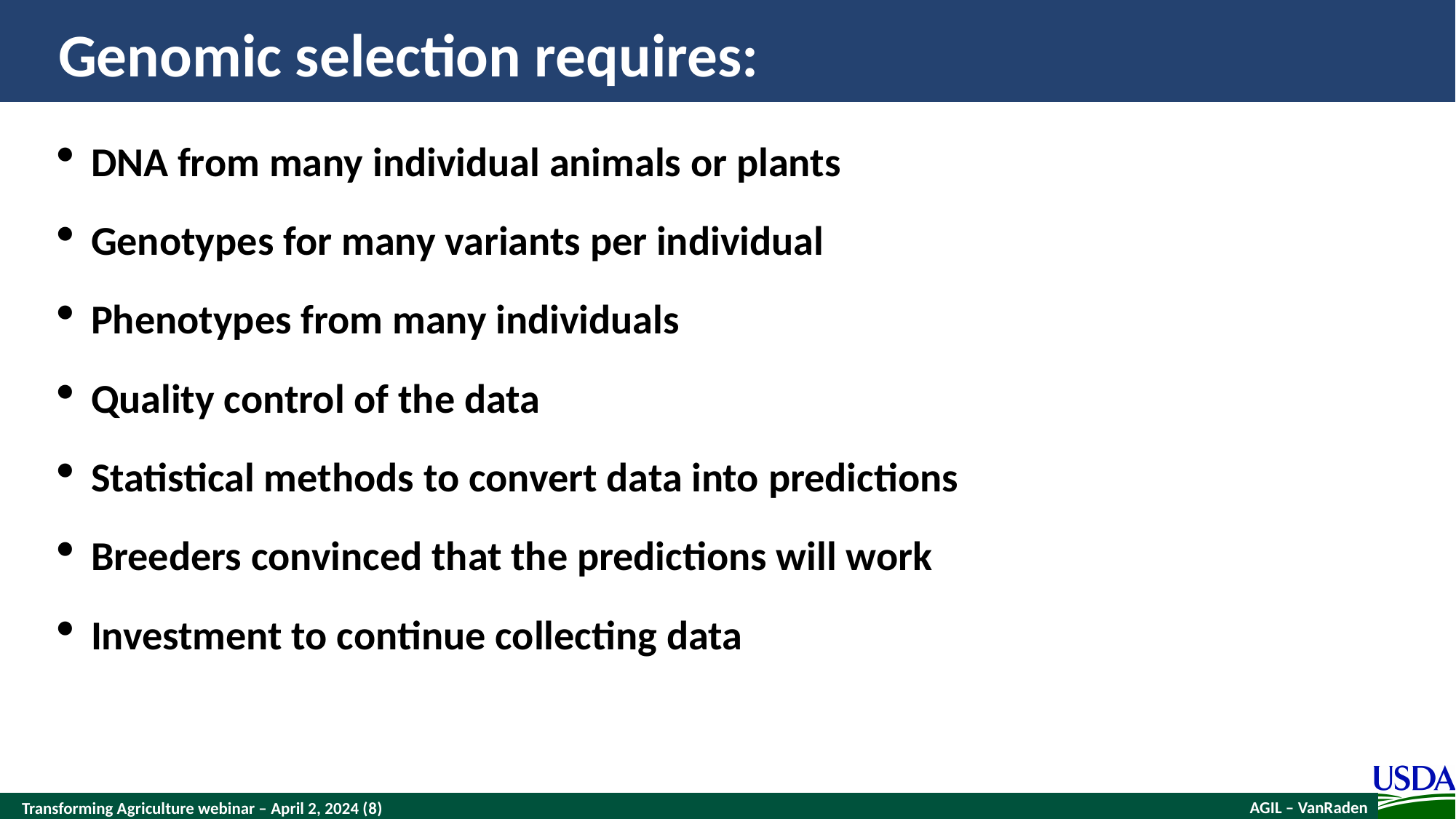

# Genomic selection requires:
DNA from many individual animals or plants
Genotypes for many variants per individual
Phenotypes from many individuals
Quality control of the data
Statistical methods to convert data into predictions
Breeders convinced that the predictions will work
Investment to continue collecting data